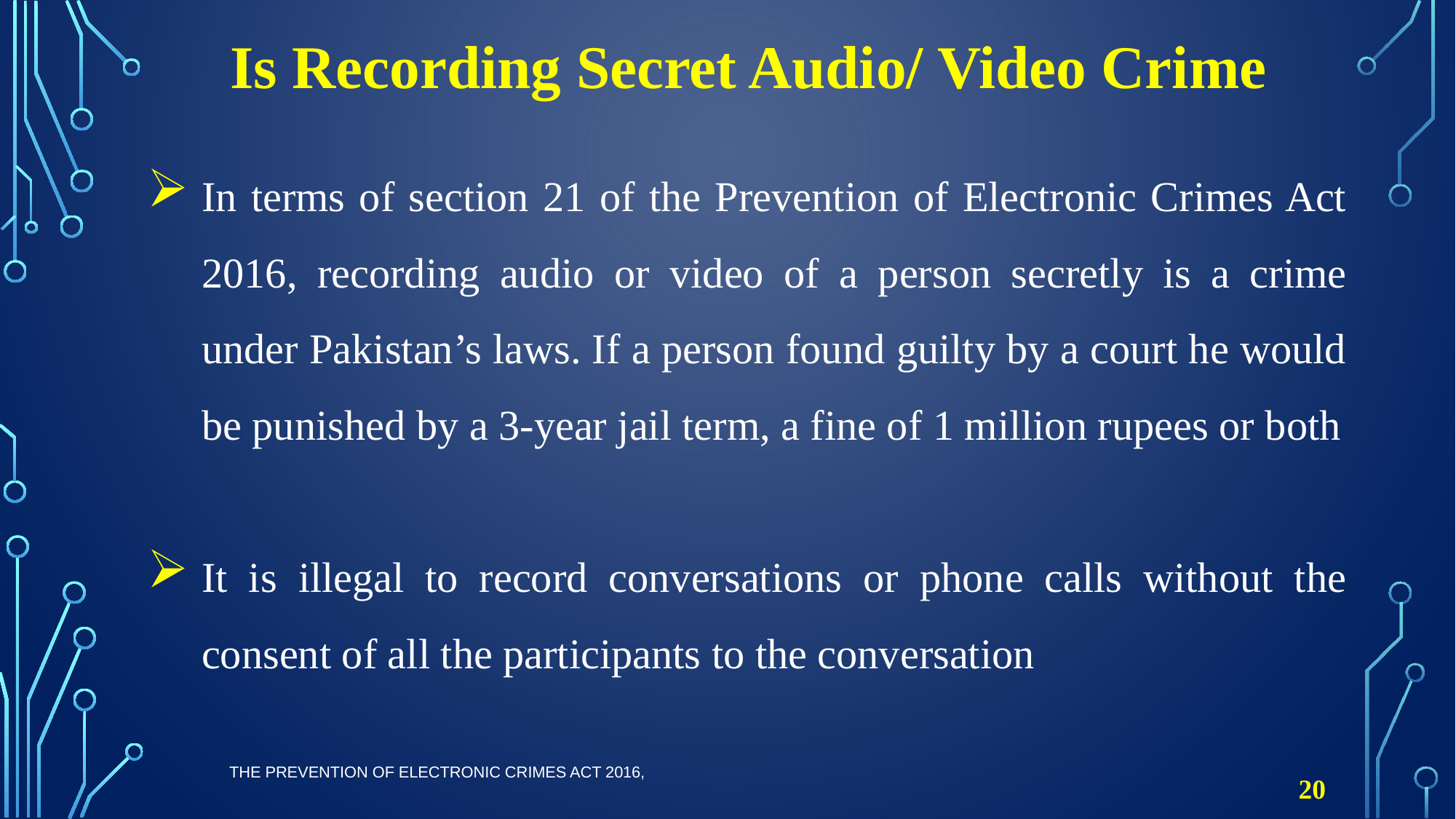

# Is Recording Secret Audio/ Video Crime
In terms of section 21 of the Prevention of Electronic Crimes Act 2016, recording audio or video of a person secretly is a crime under Pakistan’s laws. If a person found guilty by a court he would be punished by a 3-year jail term, a fine of 1 million rupees or both

It is illegal to record conversations or phone calls without the consent of all the participants to the conversation
The Prevention of Electronic Crimes Act 2016,
20